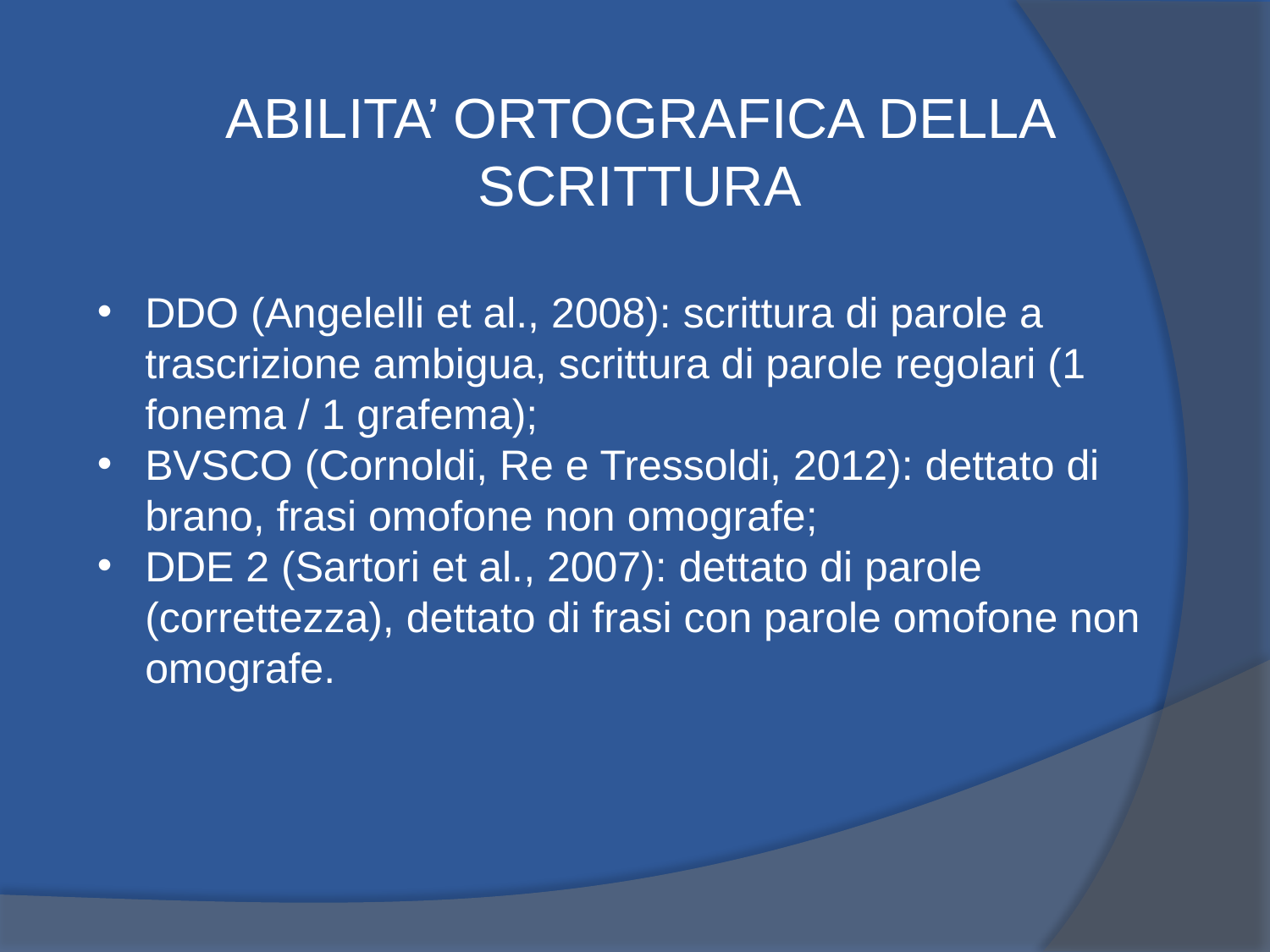

ABILITA’ ORTOGRAFICA DELLA SCRITTURA

DDO (Angelelli et al., 2008): scrittura di parole a trascrizione ambigua, scrittura di parole regolari (1 fonema / 1 grafema);
BVSCO (Cornoldi, Re e Tressoldi, 2012): dettato di brano, frasi omofone non omografe;
DDE 2 (Sartori et al., 2007): dettato di parole (correttezza), dettato di frasi con parole omofone non omografe.